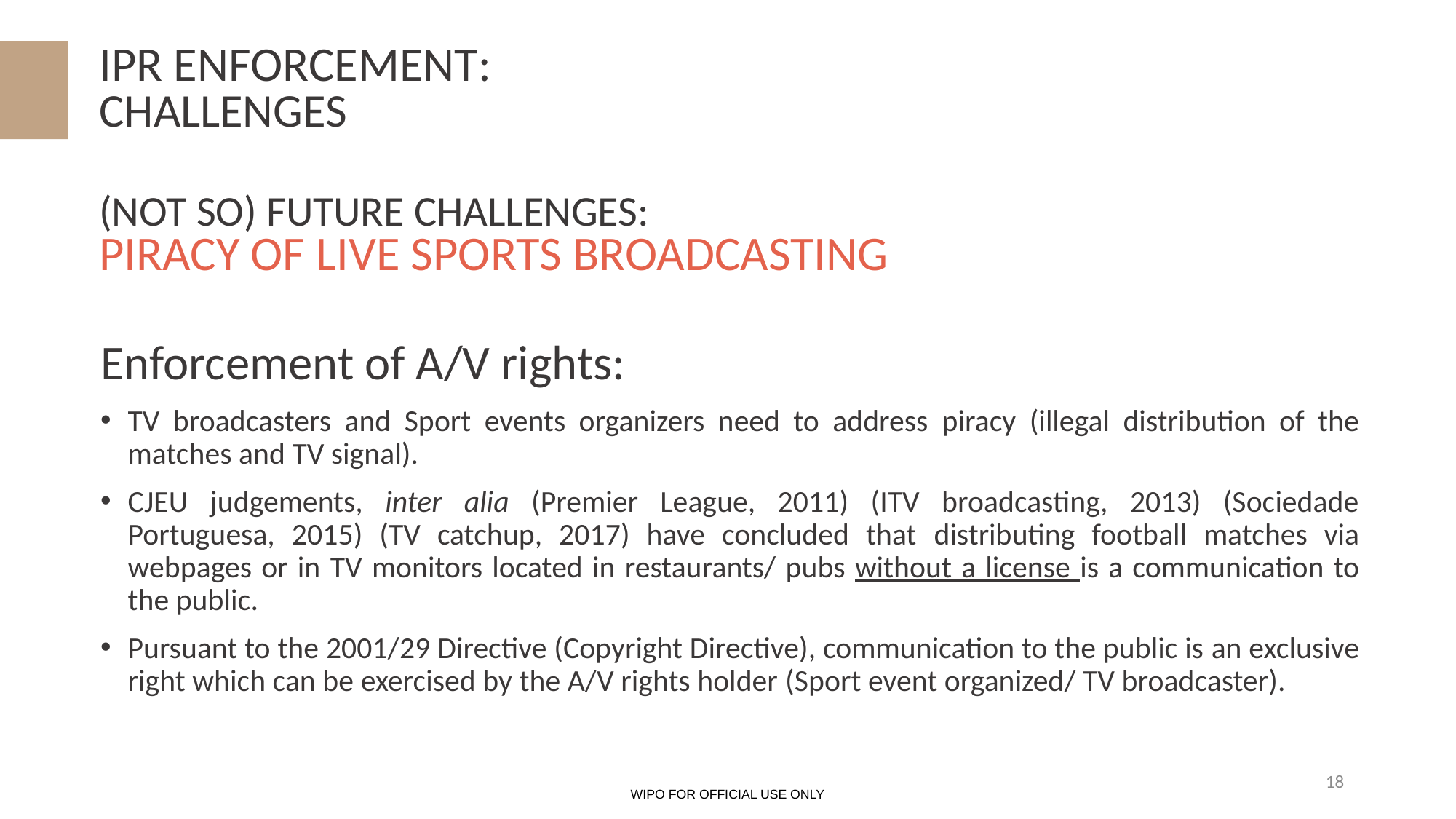

IPR ENFORCEMENT:
CHALLENGES

(NOT SO) FUTURE CHALLENGES:
PIRACY OF LIVE SPORTS BROADCASTING
Enforcement of A/V rights:
TV broadcasters and Sport events organizers need to address piracy (illegal distribution of the matches and TV signal).
CJEU judgements, inter alia (Premier League, 2011) (ITV broadcasting, 2013) (Sociedade Portuguesa, 2015) (TV catchup, 2017) have concluded that distributing football matches via webpages or in TV monitors located in restaurants/ pubs without a license is a communication to the public.
Pursuant to the 2001/29 Directive (Copyright Directive), communication to the public is an exclusive right which can be exercised by the A/V rights holder (Sport event organized/ TV broadcaster).

18